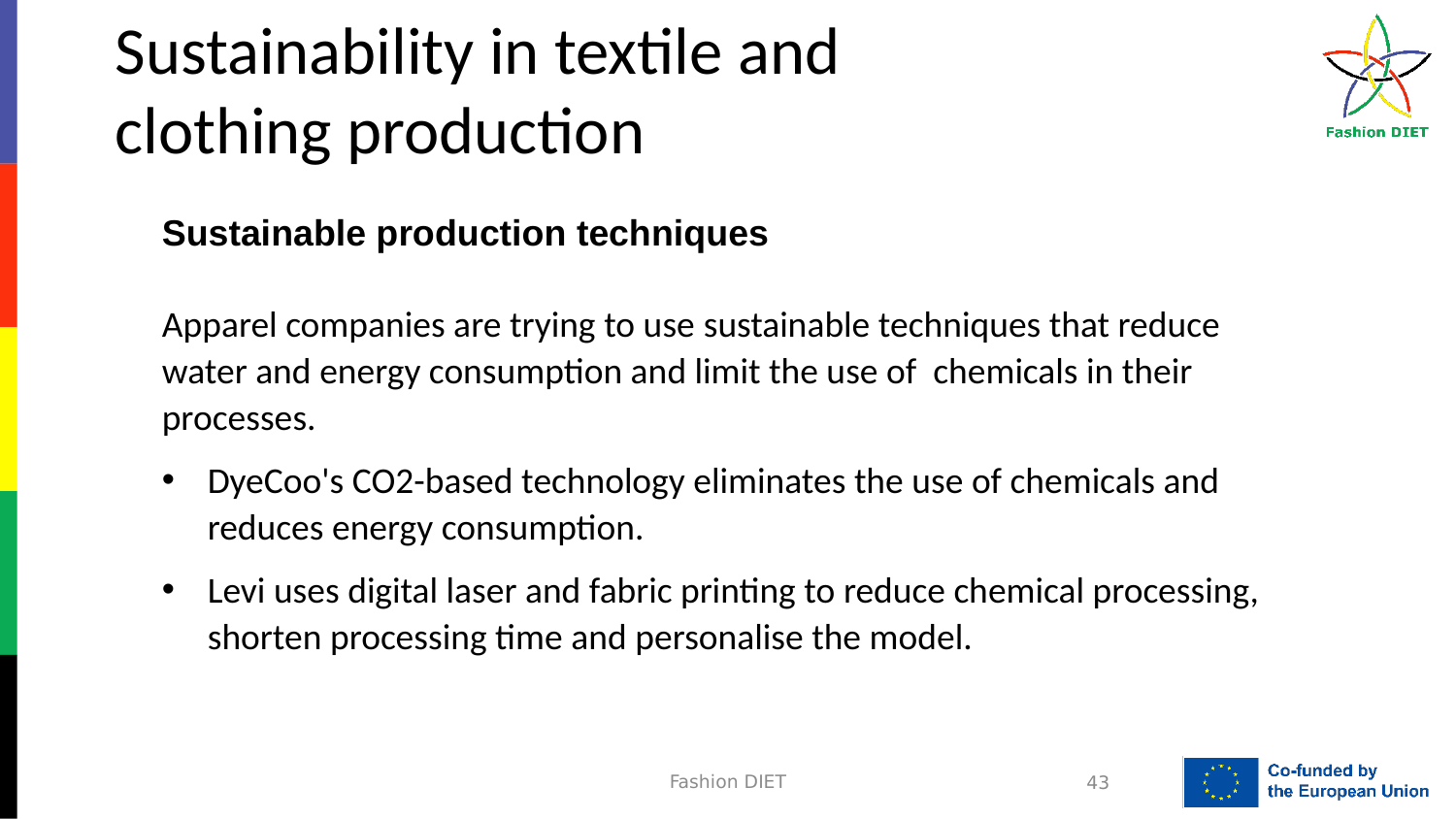

Sustainability in textile and clothing production
Sustainable production techniques

Apparel companies are trying to use sustainable techniques that reduce water and energy consumption and limit the use of  chemicals in their processes.
DyeCoo's CO2-based technology eliminates the use of chemicals and reduces energy consumption.
Levi uses digital laser and fabric printing to reduce chemical processing, shorten processing time and personalise the model.
Fashion DIET
43